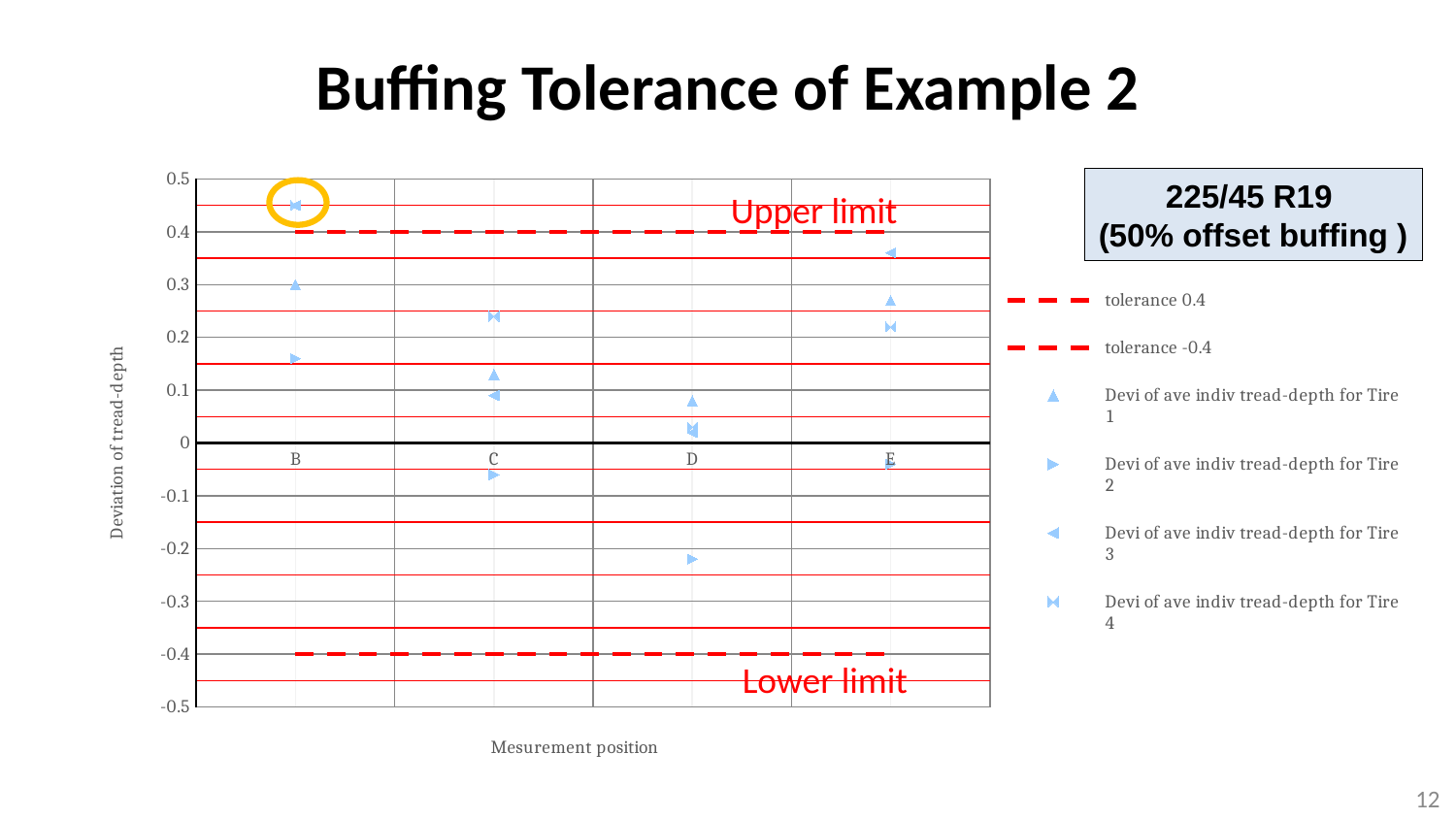

Buffing Tolerance of Example 2

### Chart

| Category |  |  |  |  |  |  |
|---|---|---|---|---|---|---|
|  | 0.4 | -0.4 | 0.3 | 0.16 | 0.45 | 0.45 |
|  | 0.4 | -0.4 | 0.13 | -0.06 | 0.09 | 0.24 |
|  | 0.4 | -0.4 | 0.08 | -0.22 | 0.02 | 0.03 |
|  | 0.4 | -0.4 | 0.27 | -0.04 | 0.36 | 0.22 |
Upper limit
Lower limit
225/45 R19
(50% offset buffing )

12